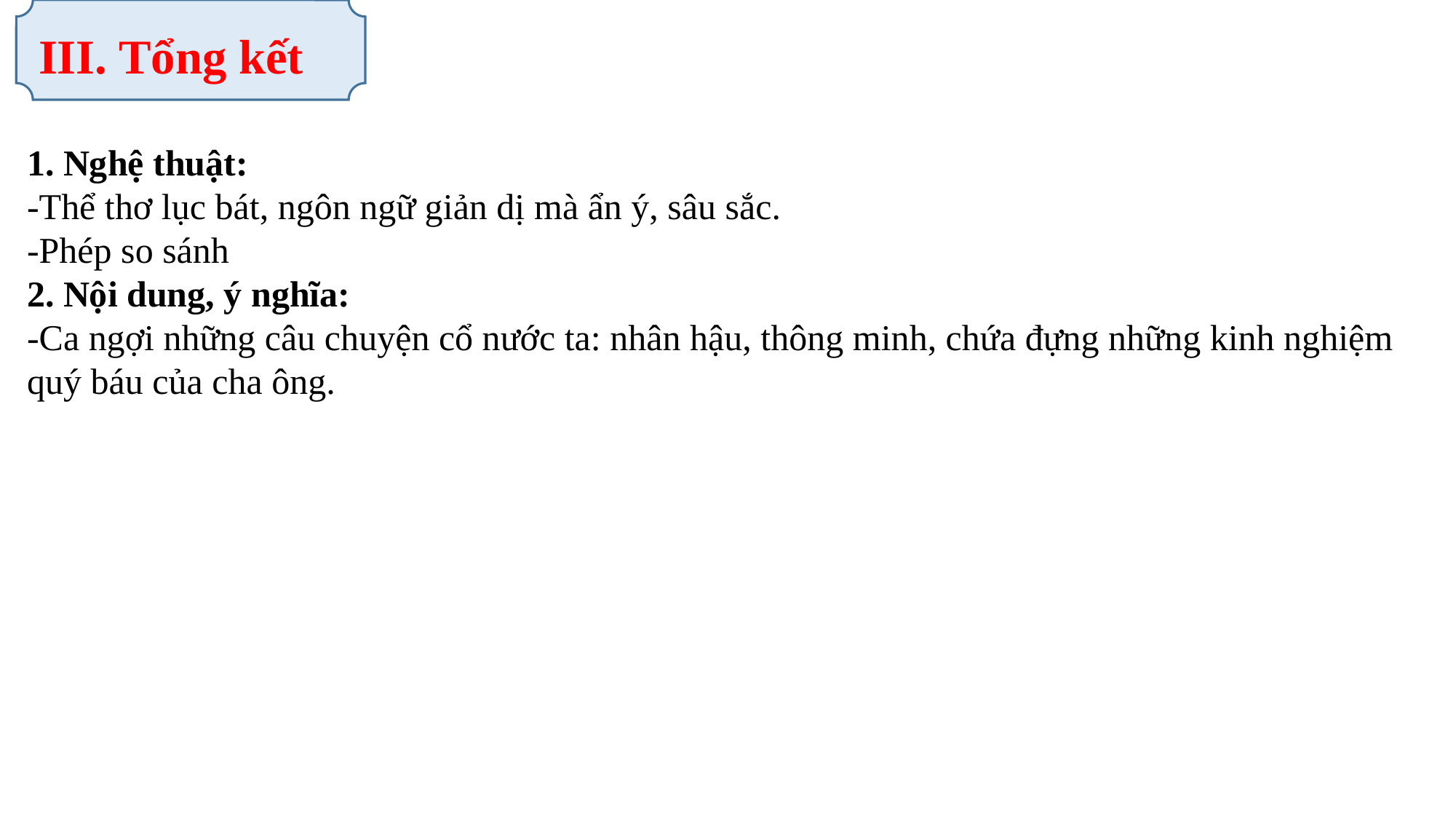

III. Tổng kết
1. Nghệ thuật:
-Thể thơ lục bát, ngôn ngữ giản dị mà ẩn ý, sâu sắc.
-Phép so sánh
2. Nội dung, ý nghĩa:
-Ca ngợi những câu chuyện cổ nước ta: nhân hậu, thông minh, chứa đựng những kinh nghiệm quý báu của cha ông.